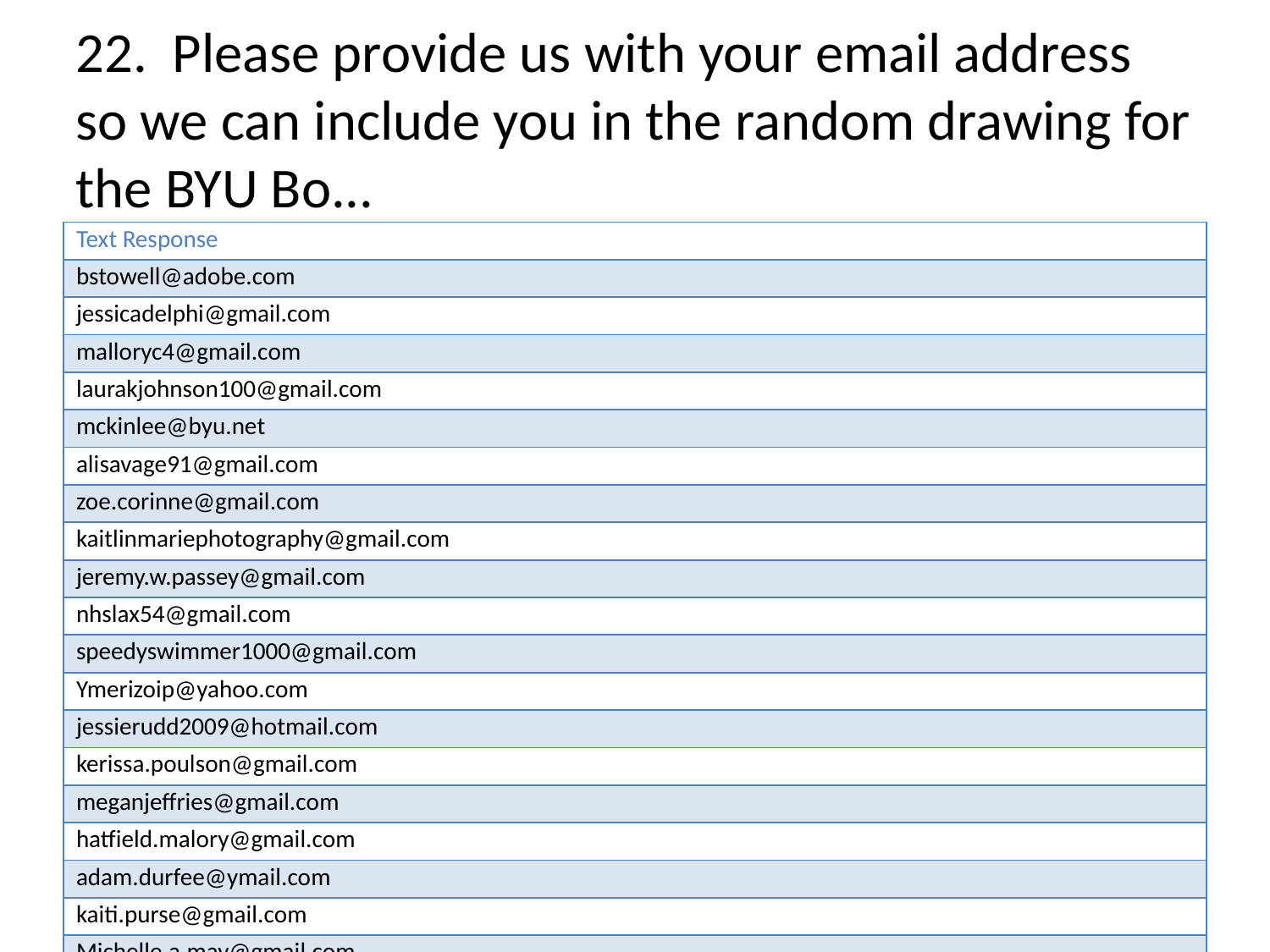

# 22.  Please provide us with your email address so we can include you in the random drawing for the BYU Bo...
| Text Response |
| --- |
| bstowell@adobe.com |
| jessicadelphi@gmail.com |
| malloryc4@gmail.com |
| laurakjohnson100@gmail.com |
| mckinlee@byu.net |
| alisavage91@gmail.com |
| zoe.corinne@gmail.com |
| kaitlinmariephotography@gmail.com |
| jeremy.w.passey@gmail.com |
| nhslax54@gmail.com |
| speedyswimmer1000@gmail.com |
| Ymerizoip@yahoo.com |
| jessierudd2009@hotmail.com |
| kerissa.poulson@gmail.com |
| meganjeffries@gmail.com |
| hatfield.malory@gmail.com |
| adam.durfee@ymail.com |
| kaiti.purse@gmail.com |
| Michelle.a.may@gmail.com |
| chuchendorf@gmail.com |
| purple\_lindsay@hotmail.com |
| brookelebaron@msn.com |
| lesliegerber0@gmail.com |
| anneew1@gmail.com |
| annieeichers@hotmail.com |
| eagle\_pride14@yahoo.com |
| caileyg4@gmail.com |
| bopers@cox.net |
| kat\_orgill@hotmail.com |
| miriam.burton@gmail.com |
| laurelashby@gmail.com |
| superkitty88@gmail.com |
| jasonh@byu.edu |
| jasontylerallen@gmail.com |
| dancethis66@gmail.com |
| rileycooney@gmail.com |
| kathryn6@gmail.com |
| kelseyewebb@gmail.com |
| kyns17@gmail.com |
| allliecmccoy@gmail.com |
| jvcurtis.09@gmail.com |
| garrett.n.mccoy@gmail.com |
| samantha.b.noble@gmail.com |
| jeffreyjfinley@gmail.com |
| miavgabriel@gmail.com |
| tessalbeard@gmail.com |
| thebridget1.0@gmail.com |
| justin.benson0502@gmail.com |
| chelsaat@gmail.com |
| julieann.selden@gmail.com |
| jfoote11@gmail.com |
| stevikay@comcast.net |
| clcastagno@gmail.com |
| jjarman89@gmail.com |
| ballroomgirl@me.com |
| kelseylboyce@gmail.com |
| jennifertays@yahoo.com |
| brycekunz3@gmail.com |
| taikethemagnet@hotmail.com |
| thesquijim@hotmail.com |
| musiclover07@msn.com |
| andeedawn.mortensen@gmail.com |
| aaronjules@gmail.com |
| zengzeng17@gmail.com |
| lovell.erik13@gmail.com |
| Kelseyedmunds@byu.net |
| photosbydanyell@gmail.com |
| kellierachelle@gmail.com |
| MelodyAnnNelson@gmail.com |
| shannishine@gmail.com |
| briannampeters@gmail.com |
| lyssylynn5@yahoo.com |
| jordynwhiting90@gmail.com |
| jordan.l.rogers@gmail.com |
| myty37@gmail.com |
| ashley.barnes16@yahoo.com |
| enw@sweetwaterhsa.com |
| scott.lemmons@gmail.com |
| marciwright@gmail.com |
| jlcougar12@aol.com |
| lewis.byu@gmail.com |
| ssmcquay@gmail.com |
| croutons4mike@gmail.com |
| tyler.grant.walker@gmail.com |
| notlate@gmail.com |
| davidmchris@gmail.com |
| thomaseric197@gmail.com |
| vibrant.lime@gmail.com |
| cooleokid12@gmail.com |
| sdarrington11@gmail.com |
| kelbelnel@gmail.com |
| mnader\_42@msn.com |
| asum2182@gmail.com |
| jessica.hernandez8@gmail.com |
| embelshe@gmail.com |
| b\_rachel\_6@yahoo.com |
| michaelryanbabcock@gmail.com |
| alieisrad@hotmail.com |
| shelbyjayne.symonds@gmail.com |
| mlmedaris@gmail.com |
| brianna.n.campbell@gmail.com |